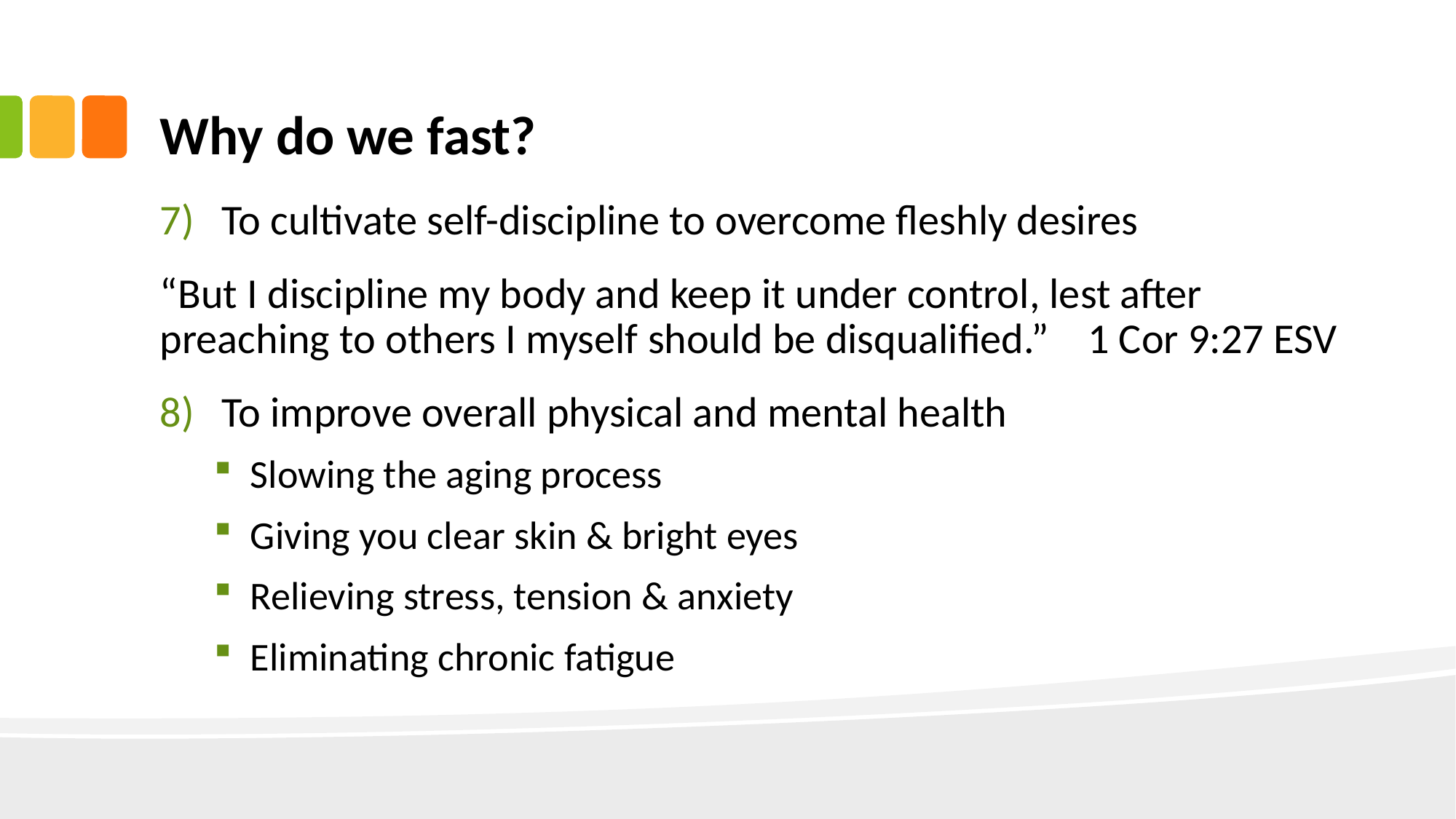

# Why do we fast?
To cultivate self-discipline to overcome fleshly desires
“But I discipline my body and keep it under control, lest after preaching to others I myself should be disqualified.”    1 Cor 9:27 ESV
To improve overall physical and mental health
Slowing the aging process
Giving you clear skin & bright eyes
Relieving stress, tension & anxiety
Eliminating chronic fatigue